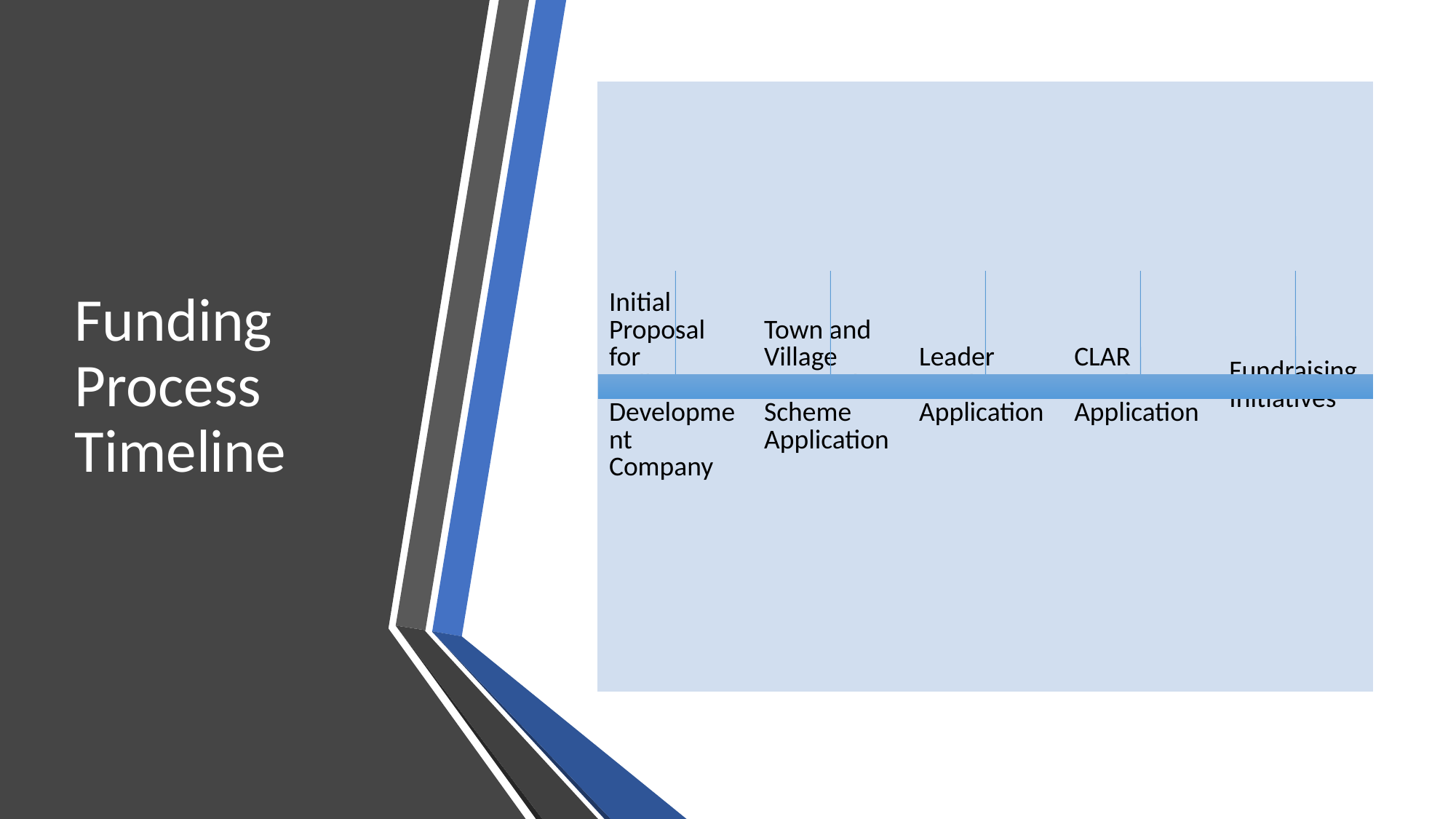

# Funding Process Timeline
2016
2016
2017
Leader Funding Application
2018
CLAR Funding Application
2018–2019
Fundraising Initiatives